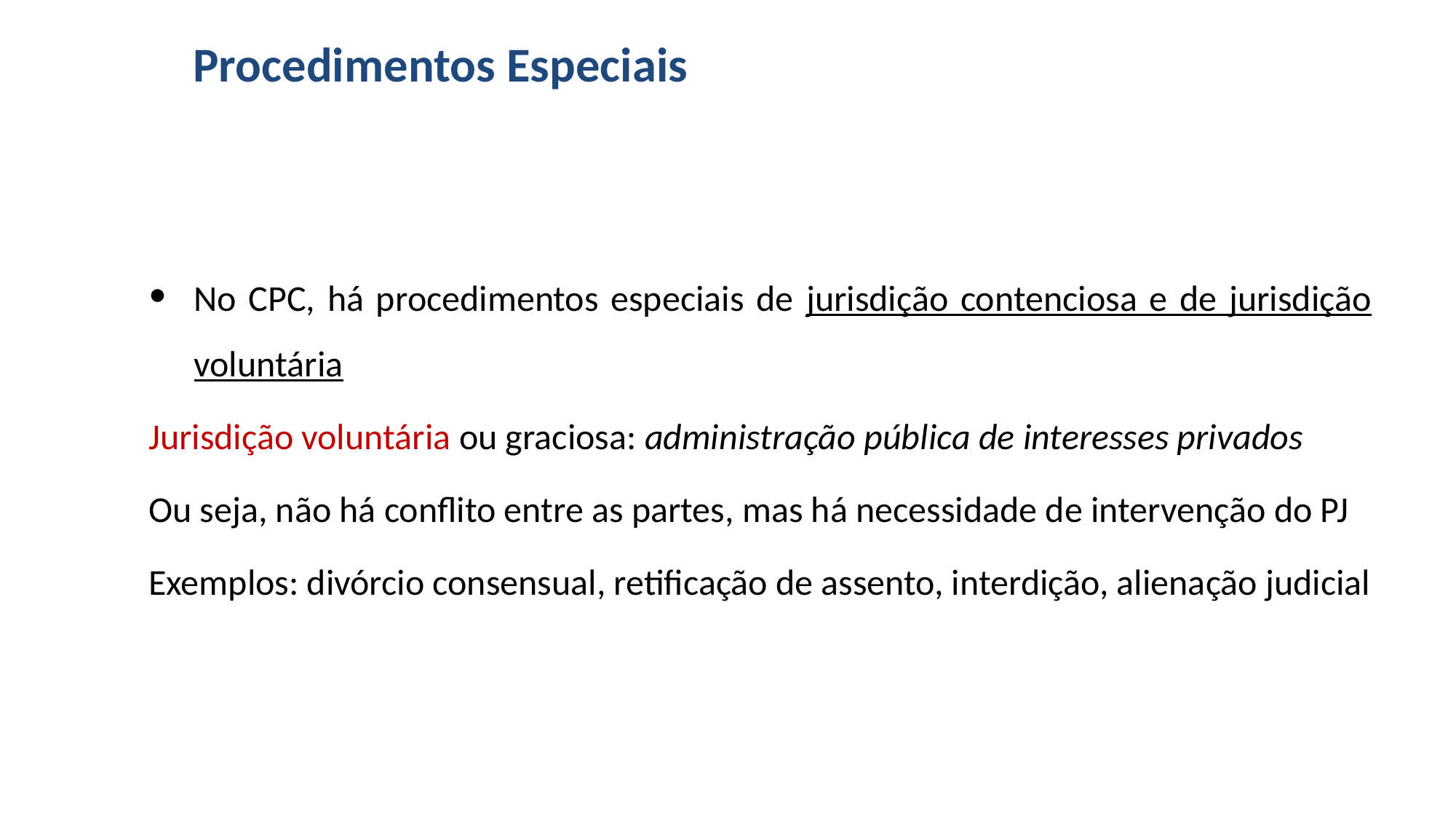

# Procedimentos Especiais

No CPC, há procedimentos especiais de jurisdição contenciosa e de jurisdição voluntária
Jurisdição voluntária ou graciosa: administração pública de interesses privados
Ou seja, não há conflito entre as partes, mas há necessidade de intervenção do PJ
Exemplos: divórcio consensual, retificação de assento, interdição, alienação judicial